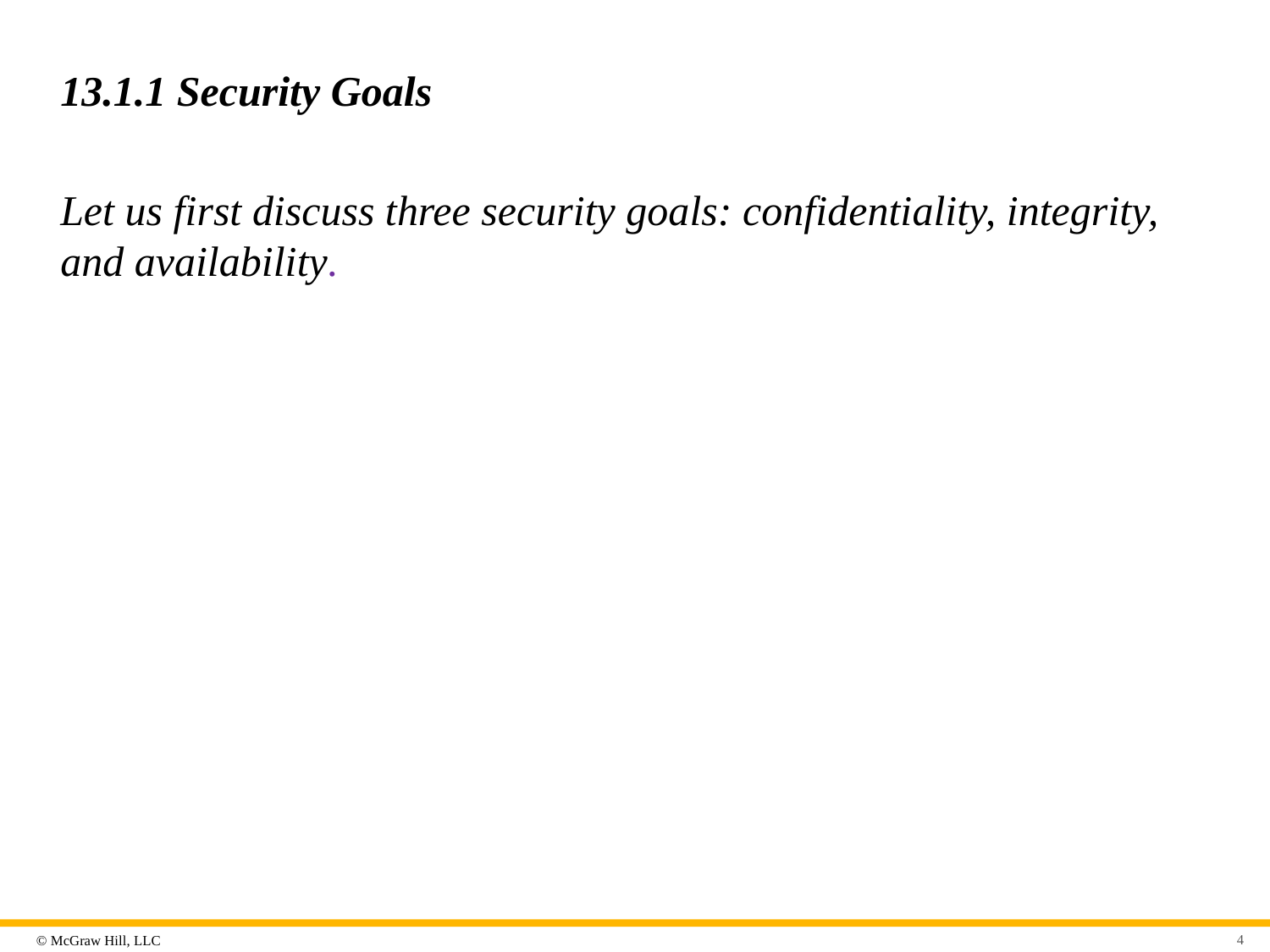

# 13.1.1 Security Goals
Let us first discuss three security goals: confidentiality, integrity, and availability.
4